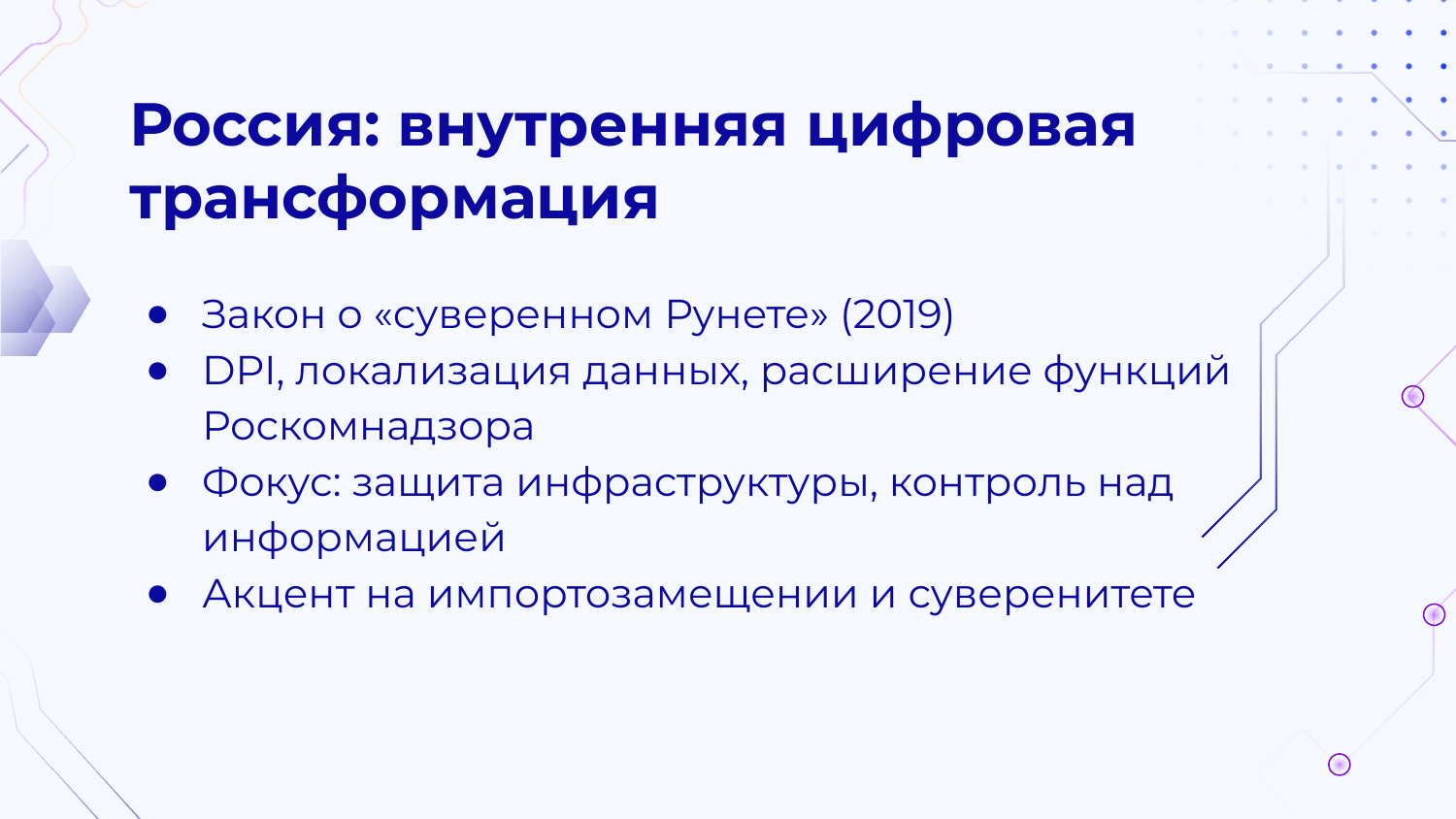

# Россия: внутренняя цифровая трансформация
Закон о «суверенном Рунете» (2019)
DPI, локализация данных, расширение функций Роскомнадзора
Фокус: защита инфраструктуры, контроль над информацией
Акцент на импортозамещении и суверенитете